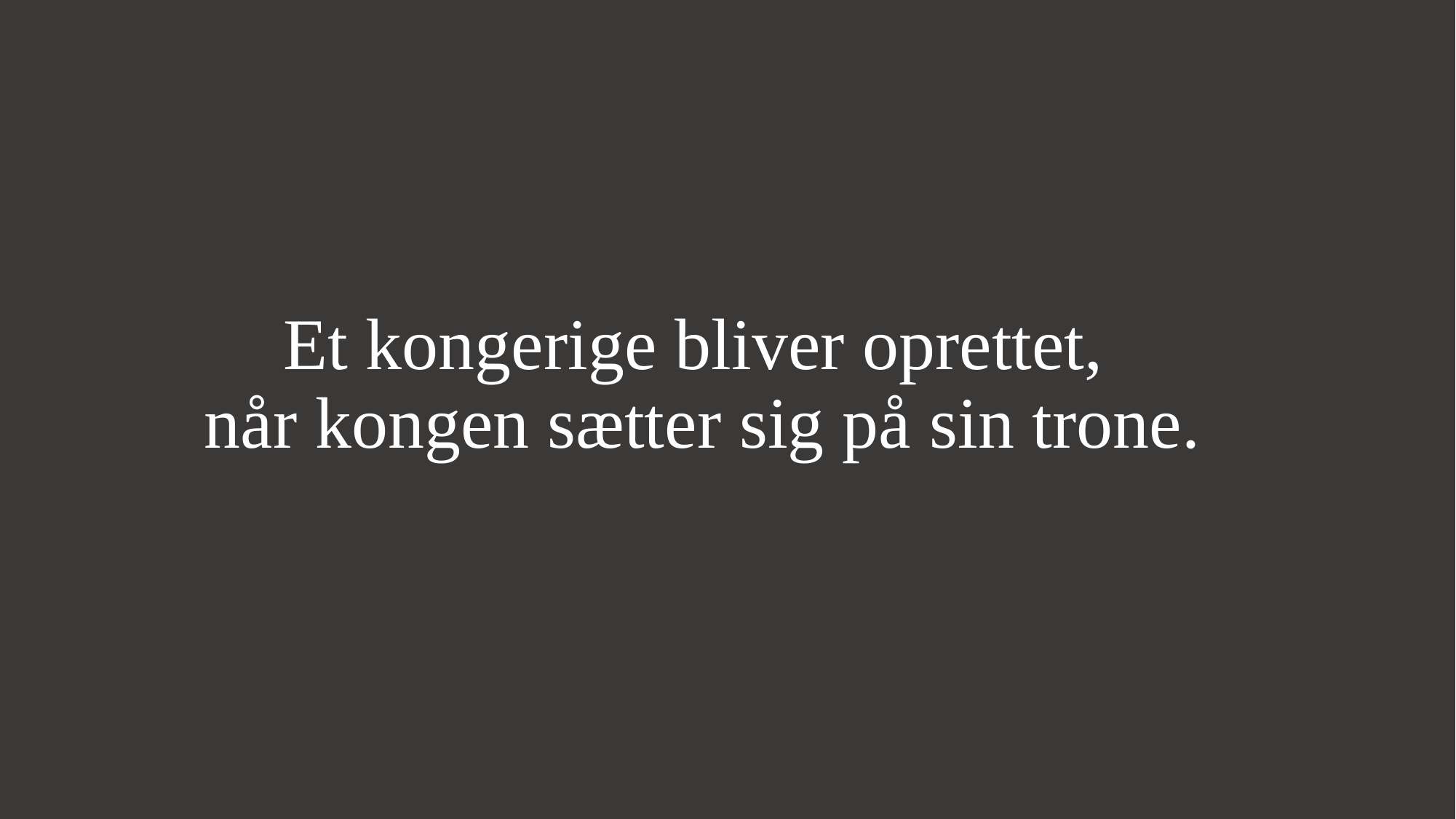

# Et kongerige bliver oprettet, når kongen sætter sig på sin trone.